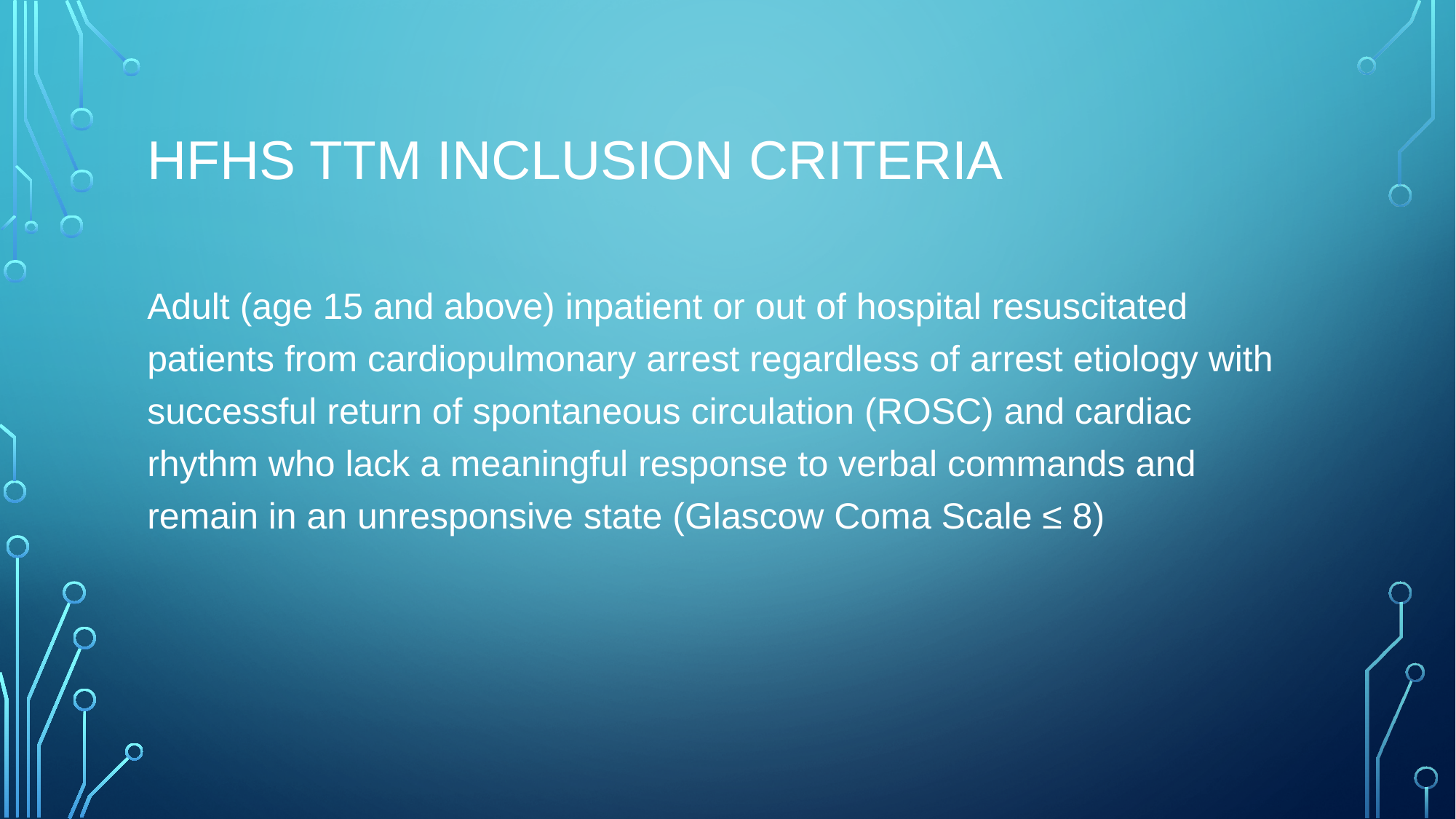

# HFHS TTM INCLUSION Criteria
Adult (age 15 and above) inpatient or out of hospital resuscitated patients from cardiopulmonary arrest regardless of arrest etiology with successful return of spontaneous circulation (ROSC) and cardiac rhythm who lack a meaningful response to verbal commands and remain in an unresponsive state (Glascow Coma Scale ≤ 8)